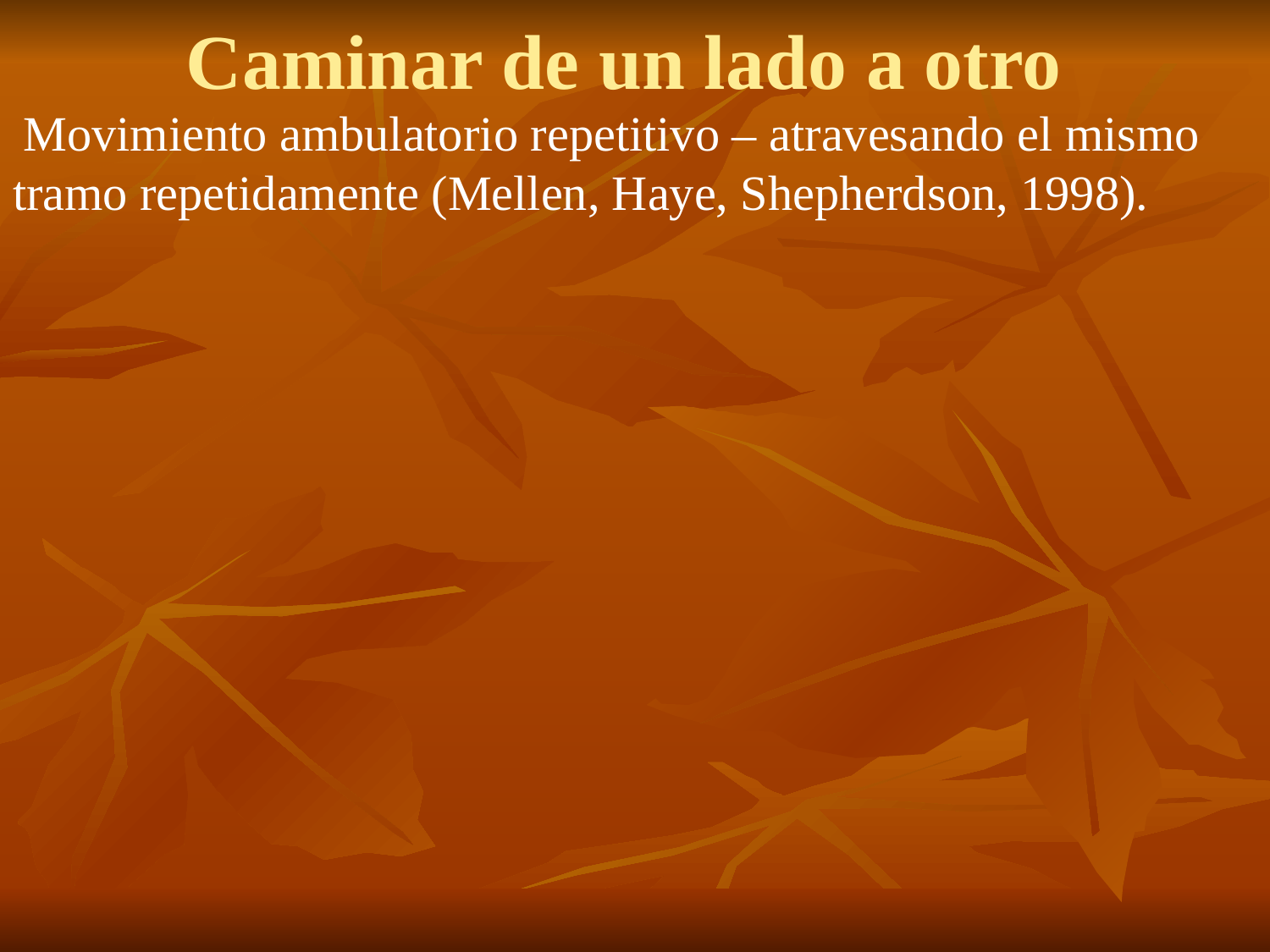

# Caminar de un lado a otro
 Movimiento ambulatorio repetitivo – atravesando el mismo tramo repetidamente (Mellen, Haye, Shepherdson, 1998).